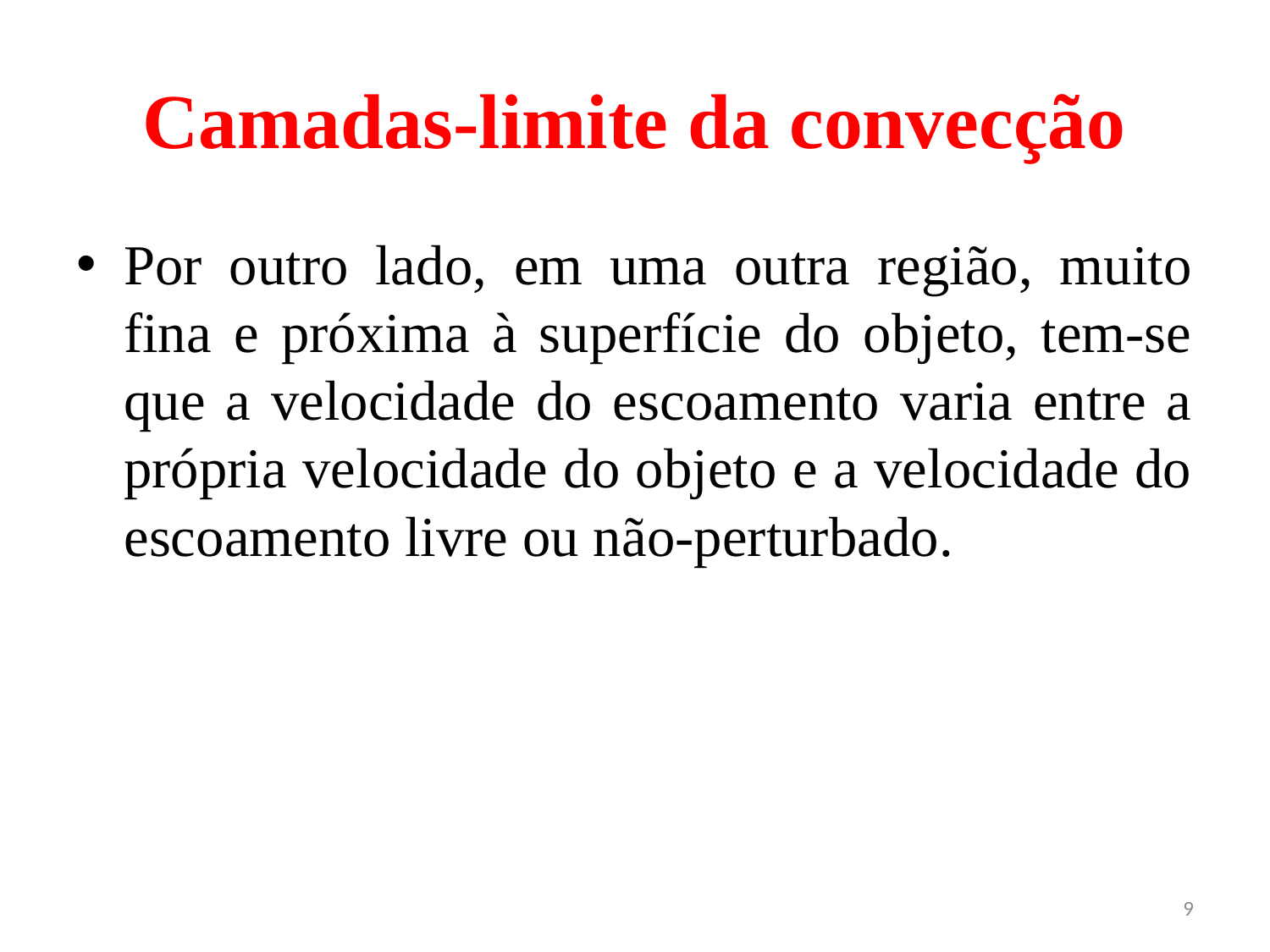

# Camadas-limite da convecção
Por outro lado, em uma outra região, muito fina e próxima à superfície do objeto, tem-se que a velocidade do escoamento varia entre a própria velocidade do objeto e a velocidade do escoamento livre ou não-perturbado.
9